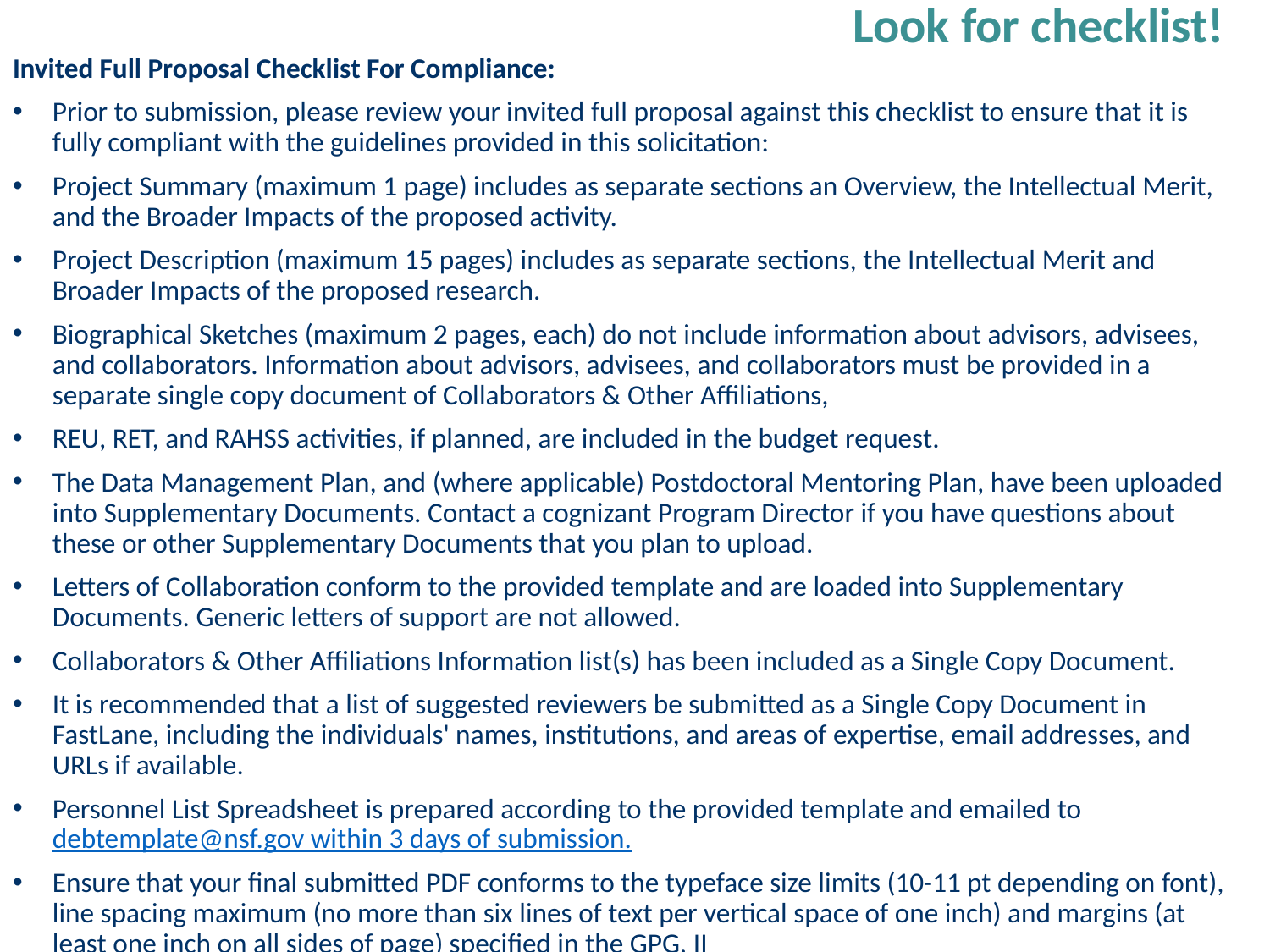

# Look for checklist!
Invited Full Proposal Checklist For Compliance:
Prior to submission, please review your invited full proposal against this checklist to ensure that it is fully compliant with the guidelines provided in this solicitation:
Project Summary (maximum 1 page) includes as separate sections an Overview, the Intellectual Merit, and the Broader Impacts of the proposed activity.
Project Description (maximum 15 pages) includes as separate sections, the Intellectual Merit and Broader Impacts of the proposed research.
Biographical Sketches (maximum 2 pages, each) do not include information about advisors, advisees, and collaborators. Information about advisors, advisees, and collaborators must be provided in a separate single copy document of Collaborators & Other Affiliations,
REU, RET, and RAHSS activities, if planned, are included in the budget request.
The Data Management Plan, and (where applicable) Postdoctoral Mentoring Plan, have been uploaded into Supplementary Documents. Contact a cognizant Program Director if you have questions about these or other Supplementary Documents that you plan to upload.
Letters of Collaboration conform to the provided template and are loaded into Supplementary Documents. Generic letters of support are not allowed.
Collaborators & Other Affiliations Information list(s) has been included as a Single Copy Document.
It is recommended that a list of suggested reviewers be submitted as a Single Copy Document in FastLane, including the individuals' names, institutions, and areas of expertise, email addresses, and URLs if available.
Personnel List Spreadsheet is prepared according to the provided template and emailed to debtemplate@nsf.gov within 3 days of submission.
Ensure that your final submitted PDF conforms to the typeface size limits (10-11 pt depending on font), line spacing maximum (no more than six lines of text per vertical space of one inch) and margins (at least one inch on all sides of page) specified in the GPG. II